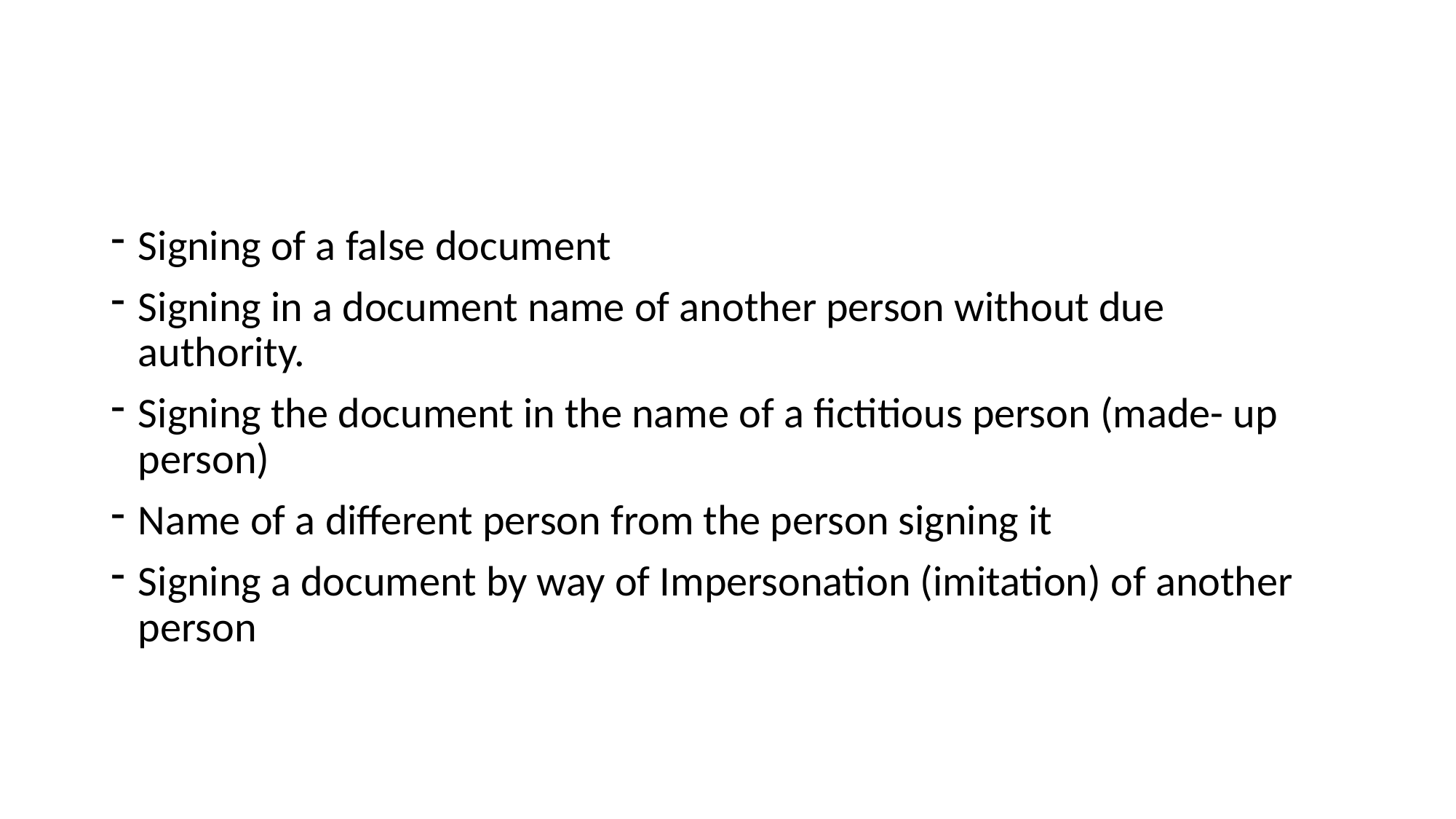

Signing of a false document
Signing in a document name of another person without due  authority.
Signing the document in the name of a fictitious person (made- up person)
Name of a different person from the person signing it
Signing a document by way of Impersonation (imitation) of another person